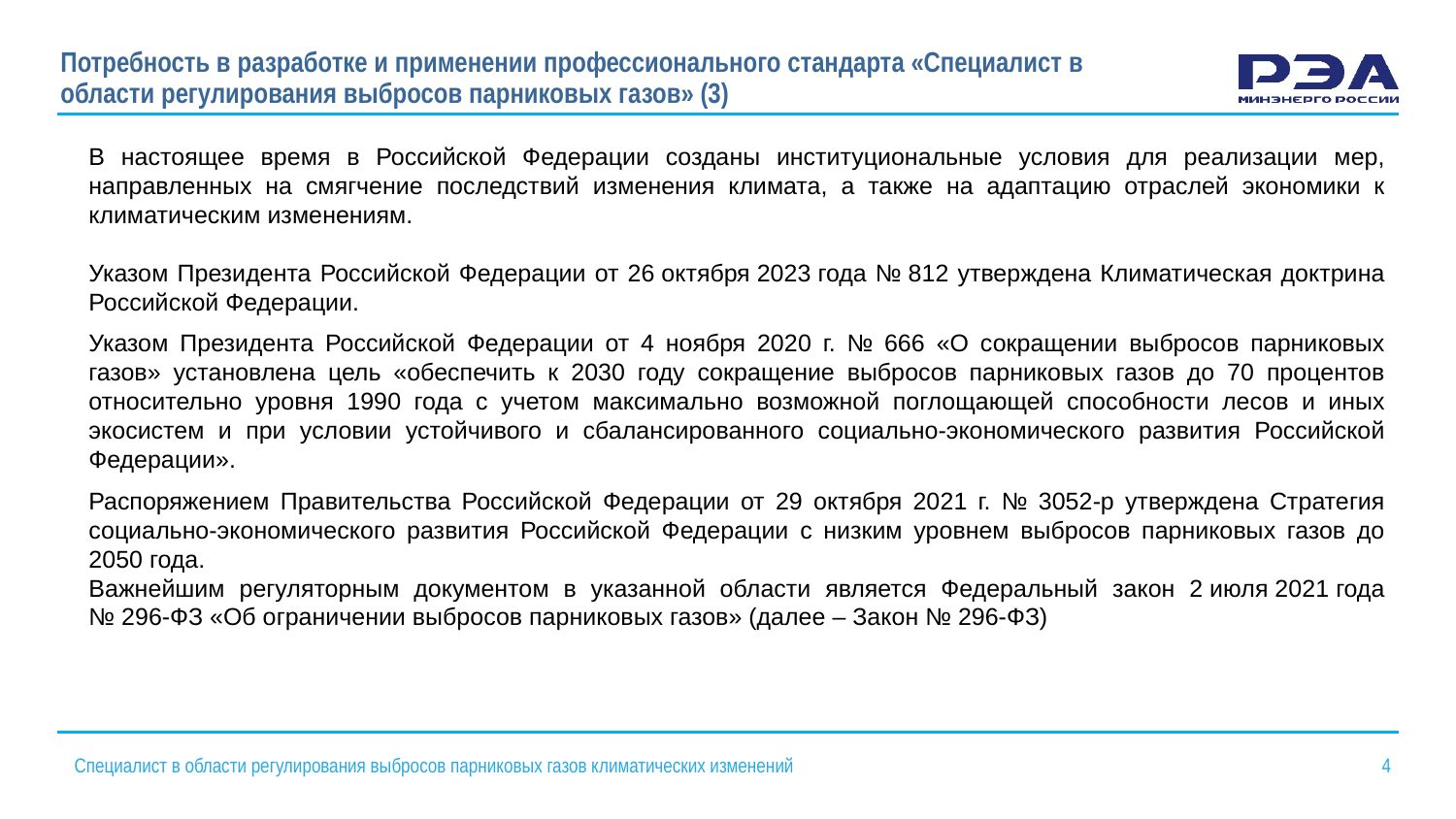

# Потребность в разработке и применении профессионального стандарта «Специалист в области регулирования выбросов парниковых газов» (3)

В настоящее время в Российской Федерации созданы институциональные условия для реализации мер, направленных на смягчение последствий изменения климата, а также на адаптацию отраслей экономики к климатическим изменениям.

Указом Президента Российской Федерации от 26 октября 2023 года № 812 утверждена Климатическая доктрина Российской Федерации.
Указом Президента Российской Федерации от 4 ноября 2020 г. № 666 «О сокращении выбросов парниковых газов» установлена цель «обеспечить к 2030 году сокращение выбросов парниковых газов до 70 процентов относительно уровня 1990 года с учетом максимально возможной поглощающей способности лесов и иных экосистем и при условии устойчивого и сбалансированного социально-экономического развития Российской Федерации».
Распоряжением Правительства Российской Федерации от 29 октября 2021 г. № 3052-р утверждена Стратегия социально-экономического развития Российской Федерации с низким уровнем выбросов парниковых газов до 2050 года.
Важнейшим регуляторным документом в указанной области является Федеральный закон 2 июля 2021 года № 296-ФЗ «Об ограничении выбросов парниковых газов» (далее – Закон № 296-ФЗ)

Специалист в области регулирования выбросов парниковых газов климатических изменений                                                                                                                                4